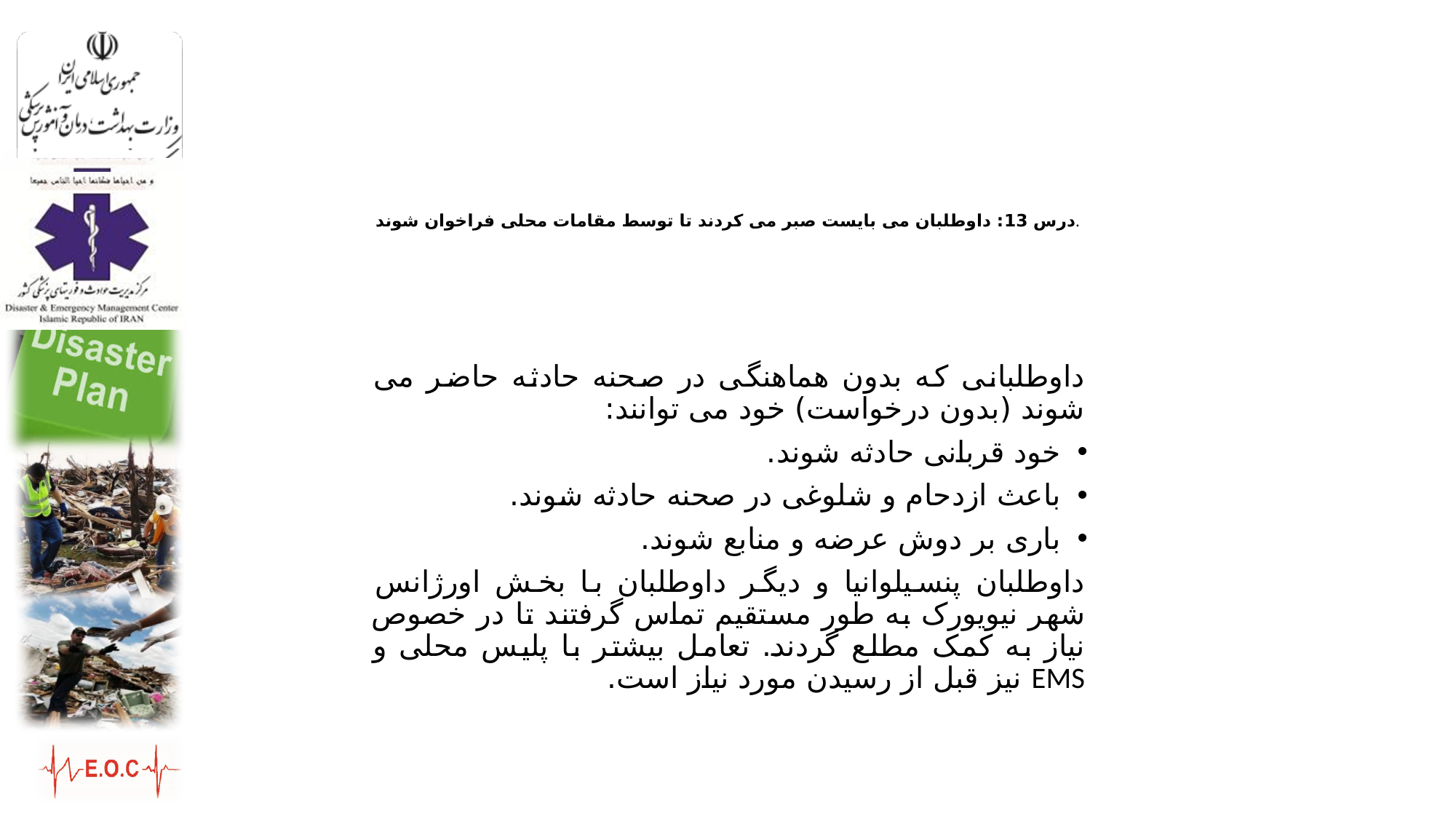

# درس 13: داوطلبان می بایست صبر می کردند تا توسط مقامات محلی فراخوان شوند.

داوطلبانی که بدون هماهنگی در صحنه حادثه حاضر می شوند (بدون درخواست) خود می توانند:
خود قربانی حادثه شوند.
باعث ازدحام و شلوغی در صحنه حادثه شوند.
باری بر دوش عرضه و منابع شوند.
داوطلبان پنسیلوانیا و دیگر داوطلبان با بخش اورژانس شهر نیویورک به طور مستقیم تماس گرفتند تا در خصوص نیاز به کمک مطلع گردند. تعامل بیشتر با پلیس محلی و EMS نیز قبل از رسیدن مورد نیاز است.